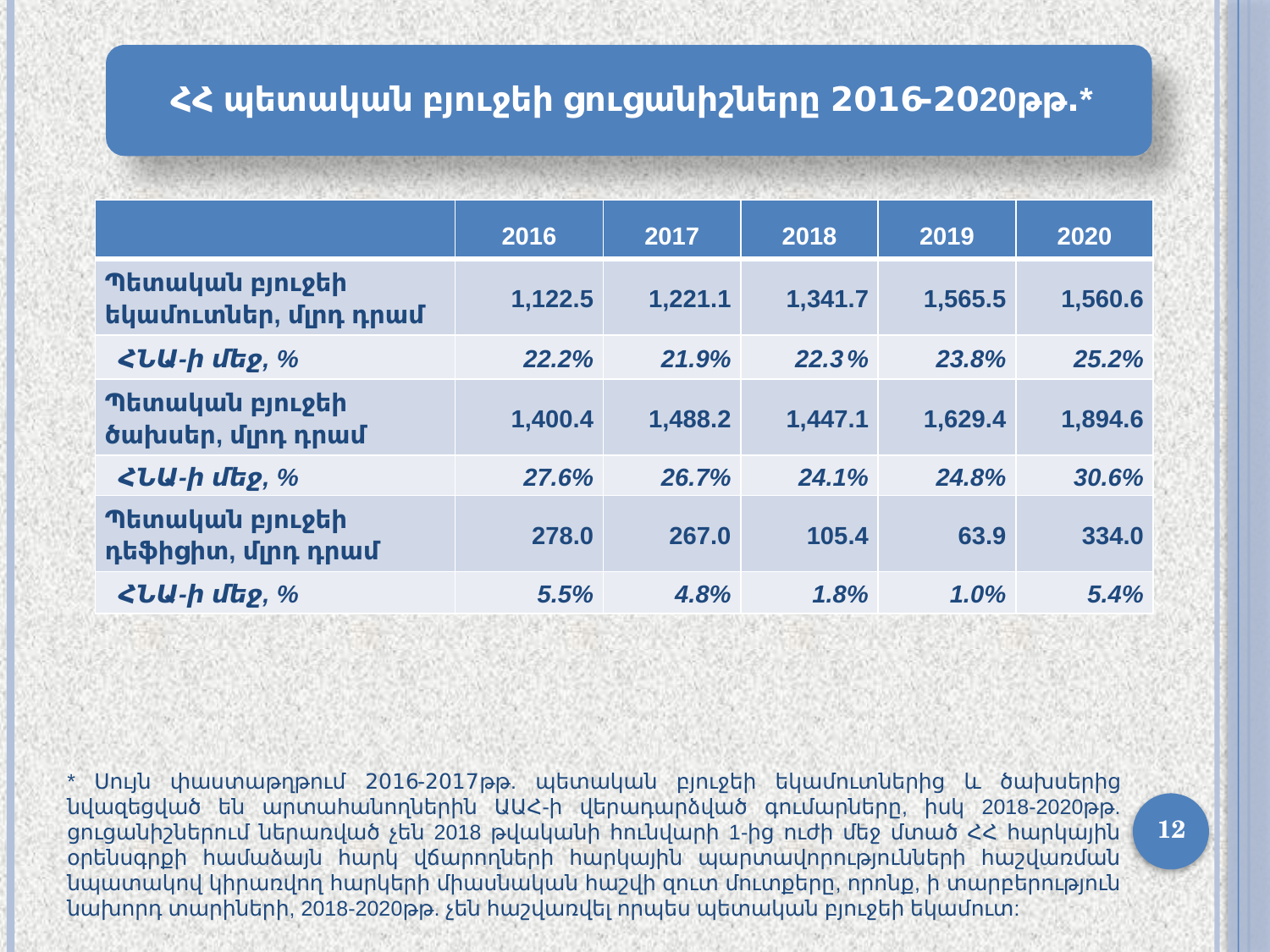

ՀՀ պետական բյուջեի ցուցանիշները 2016-2020թթ.*
|  | 2016 | 2017 | 2018 | 2019 | 2020 |
| --- | --- | --- | --- | --- | --- |
| Պետական բյուջեի եկամուտներ, մլրդ դրամ | 1,122.5 | 1,221.1 | 1,341.7 | 1,565.5 | 1,560.6 |
| ՀՆԱ-ի մեջ, % | 22.2% | 21.9% | 22.3% | 23.8% | 25.2% |
| Պետական բյուջեի ծախսեր, մլրդ դրամ | 1,400.4 | 1,488.2 | 1,447.1 | 1,629.4 | 1,894.6 |
| ՀՆԱ-ի մեջ, % | 27.6% | 26.7% | 24.1% | 24.8% | 30.6% |
| Պետական բյուջեի դեֆիցիտ, մլրդ դրամ | 278.0 | 267.0 | 105.4 | 63.9 | 334.0 |
| ՀՆԱ-ի մեջ, % | 5.5% | 4.8% | 1.8% | 1.0% | 5.4% |
* Սույն փաստաթղթում 2016-2017թթ. պետական բյուջեի եկամուտներից և ծախսերից նվազեցված են արտահանողներին ԱԱՀ-ի վերադարձված գումարները, իսկ 2018-2020թթ. ցուցանիշներում ներառված չեն 2018 թվականի հունվարի 1-ից ուժի մեջ մտած ՀՀ հարկային օրենսգրքի համաձայն հարկ վճարողների հարկային պարտավորությունների հաշվառման նպատակով կիրառվող հարկերի միասնական հաշվի զուտ մուտքերը, որոնք, ի տարբերություն նախորդ տարիների, 2018-2020թթ. չեն հաշվառվել որպես պետական բյուջեի եկամուտ:
12